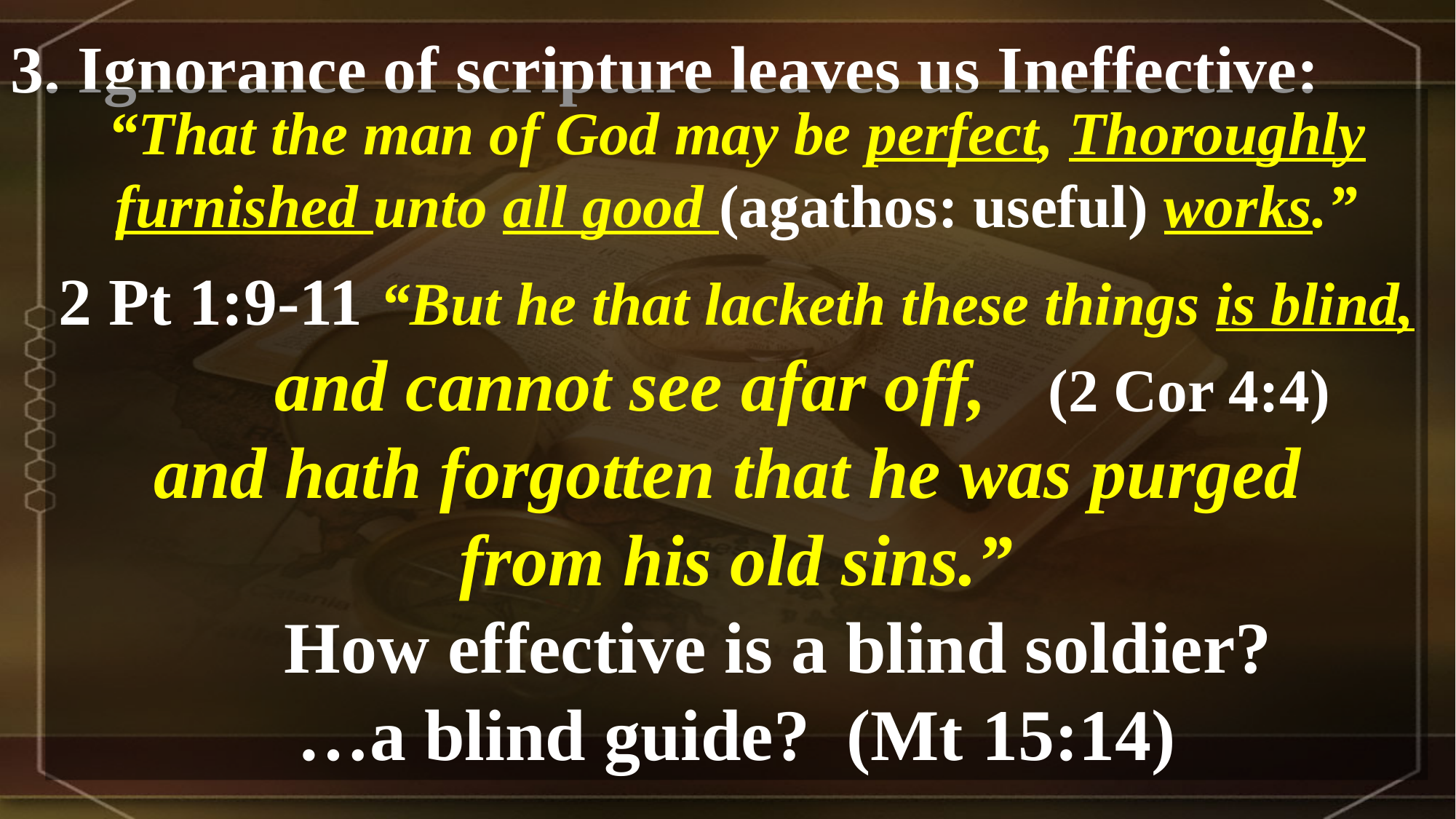

3. Ignorance of scripture leaves us Ineffective:
“That the man of God may be perfect, Thoroughly furnished unto all good (agathos: useful) works.”
2 Pt 1:9-11 “But he that lacketh these things is blind,
            and cannot see afar off,
and hath forgotten that he was purged
from his old sins.”
     How effective is a blind soldier?
…a blind guide?  (Mt 15:14)
(2 Cor 4:4)